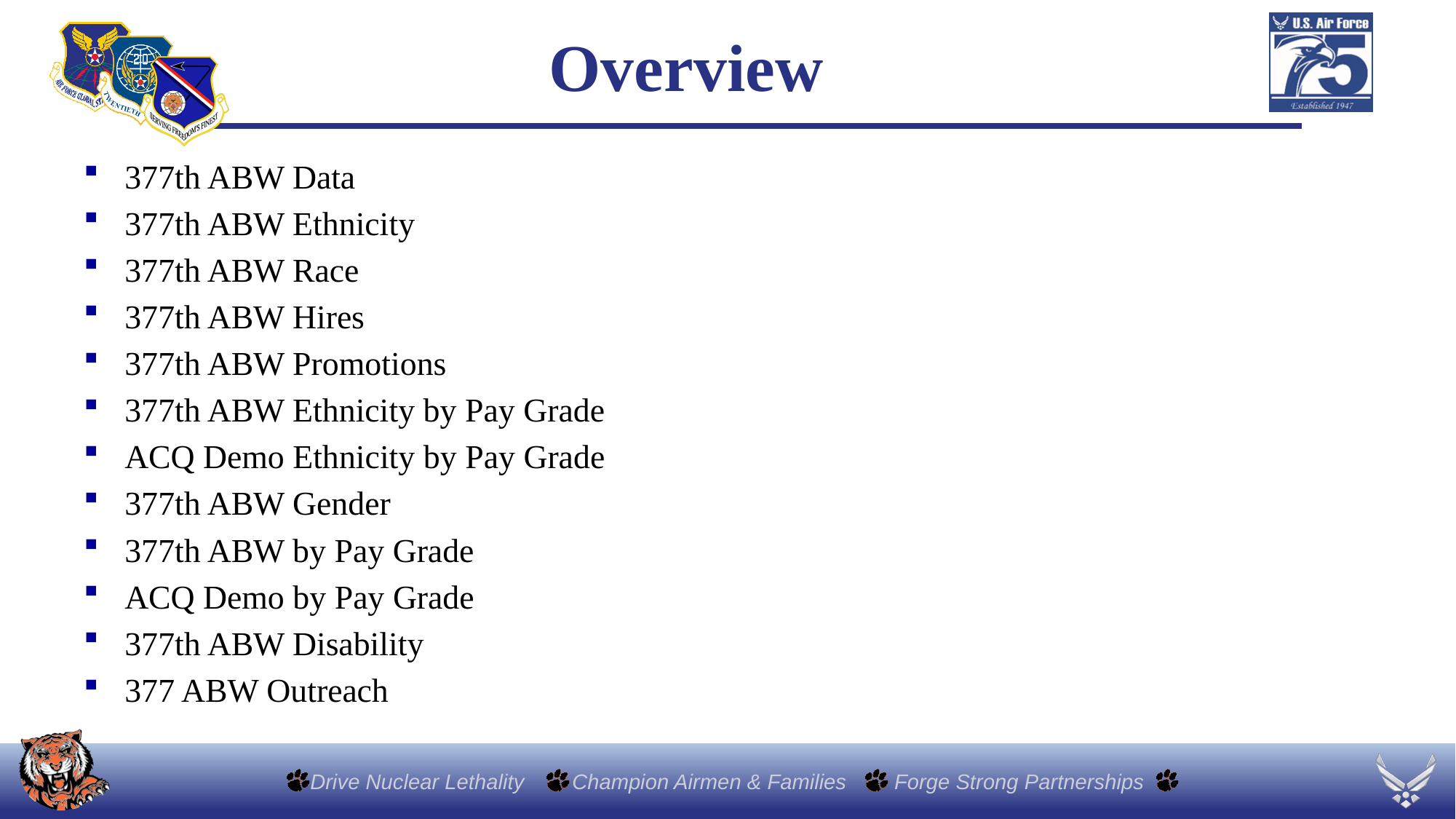

# Overview
377th ABW Data
377th ABW Ethnicity
377th ABW Race
377th ABW Hires
377th ABW Promotions
377th ABW Ethnicity by Pay Grade
ACQ Demo Ethnicity by Pay Grade
377th ABW Gender
377th ABW by Pay Grade
ACQ Demo by Pay Grade
377th ABW Disability
377 ABW Outreach